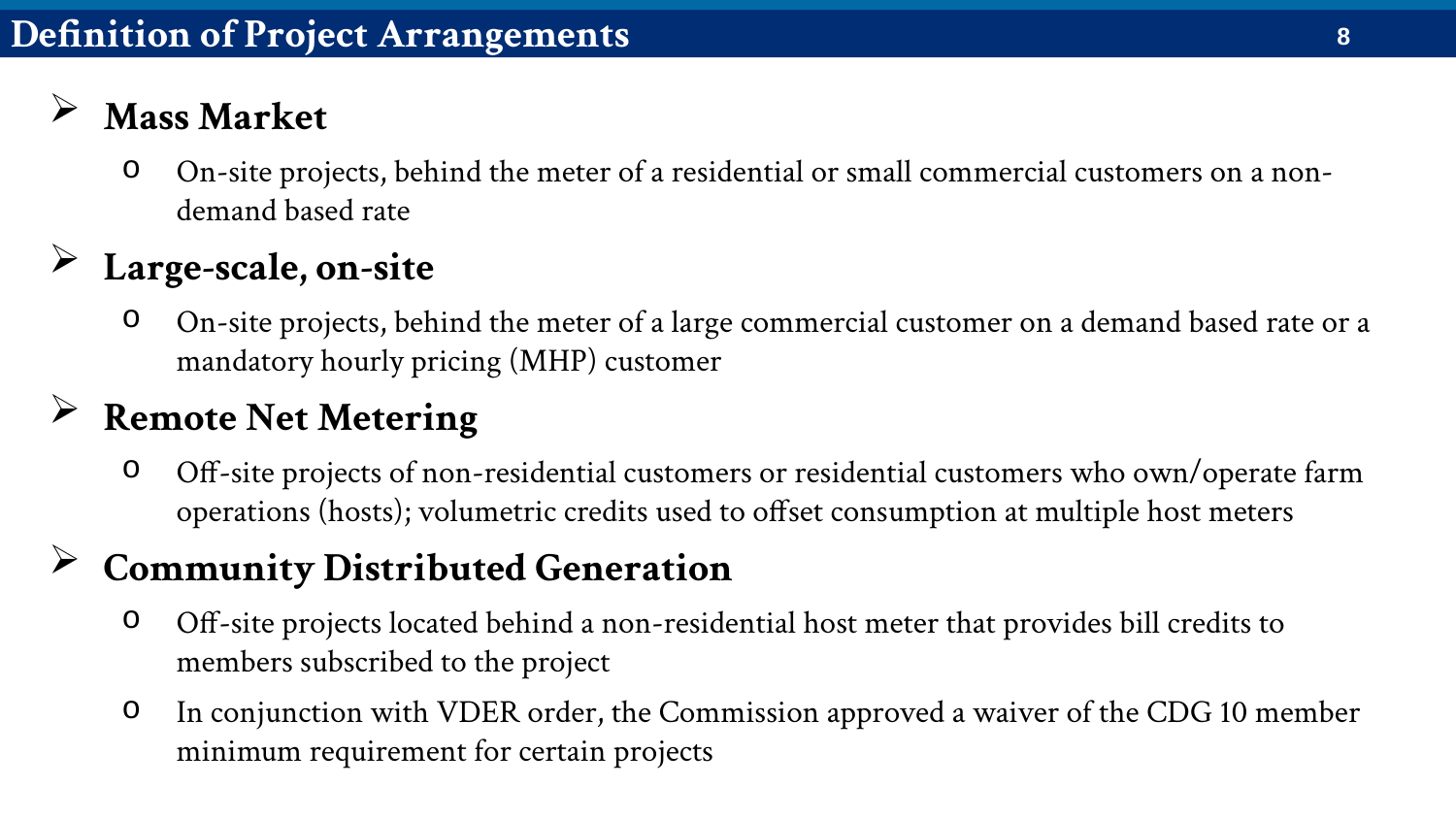

Definition of Project Arrangements

Mass Market
On-site projects, behind the meter of a residential or small commercial customers on a non-demand based rate
Large-scale, on-site
On-site projects, behind the meter of a large commercial customer on a demand based rate or a mandatory hourly pricing (MHP) customer
Remote Net Metering
Off-site projects of non-residential customers or residential customers who own/operate farm operations (hosts); volumetric credits used to offset consumption at multiple host meters
Community Distributed Generation
Off-site projects located behind a non-residential host meter that provides bill credits to members subscribed to the project
In conjunction with VDER order, the Commission approved a waiver of the CDG 10 member minimum requirement for certain projects